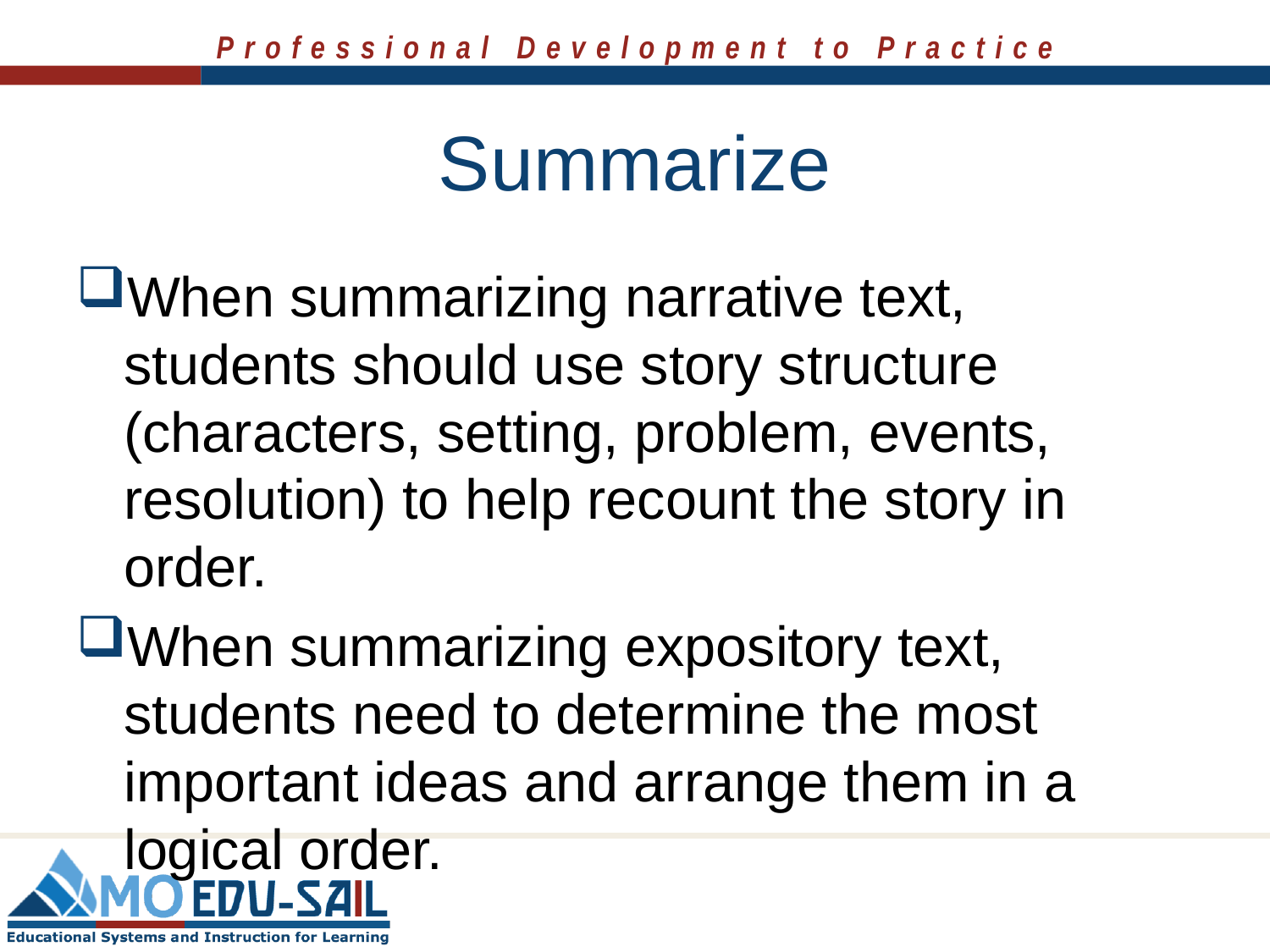

# Summarize
When summarizing narrative text, students should use story structure (characters, setting, problem, events, resolution) to help recount the story in order.
When summarizing expository text, students need to determine the most important ideas and arrange them in a logical order.